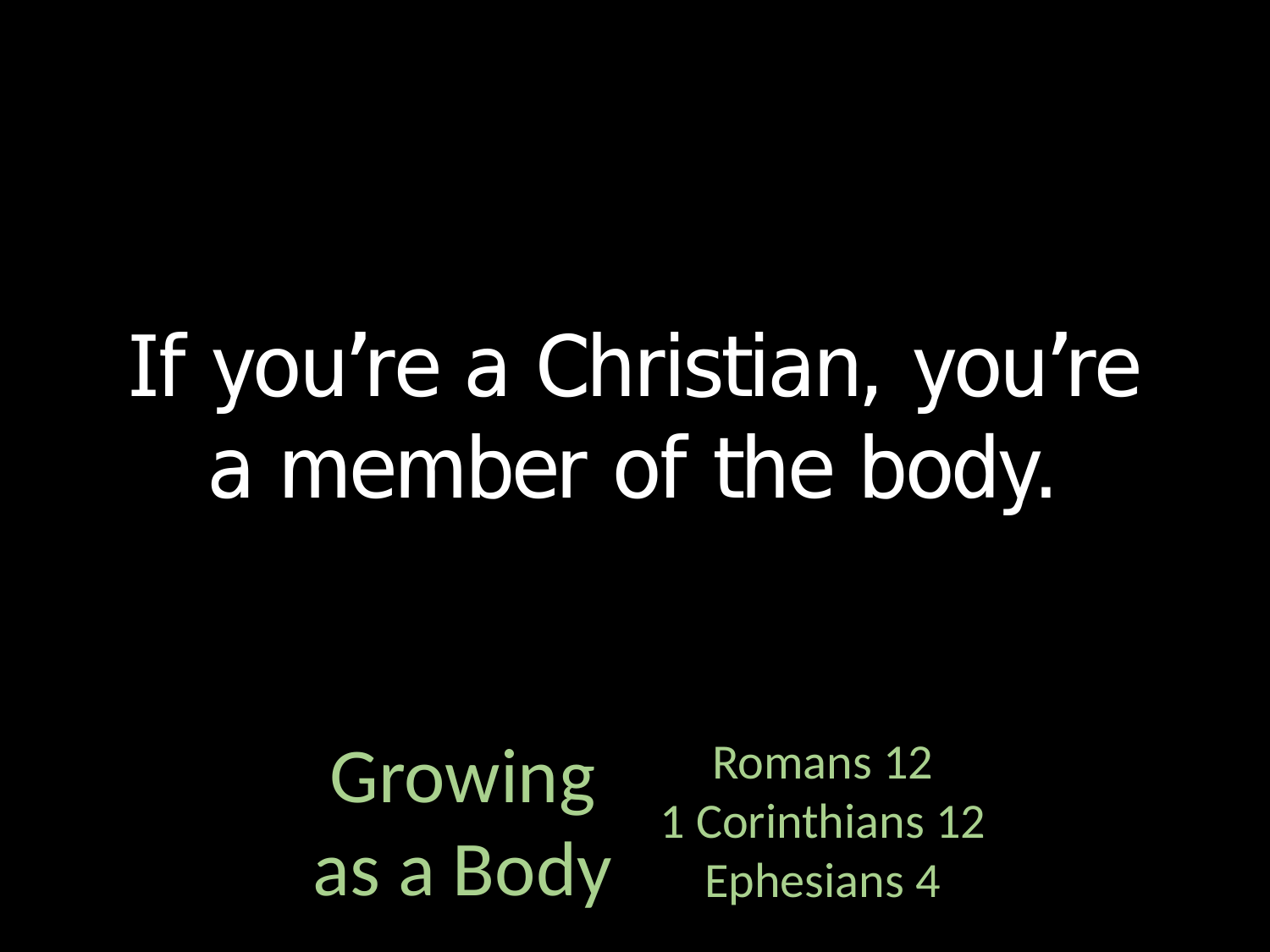

If you’re a Christian, you’re a member of the body.
Growing as a Body
Romans 12
1 Corinthians 12
Ephesians 4